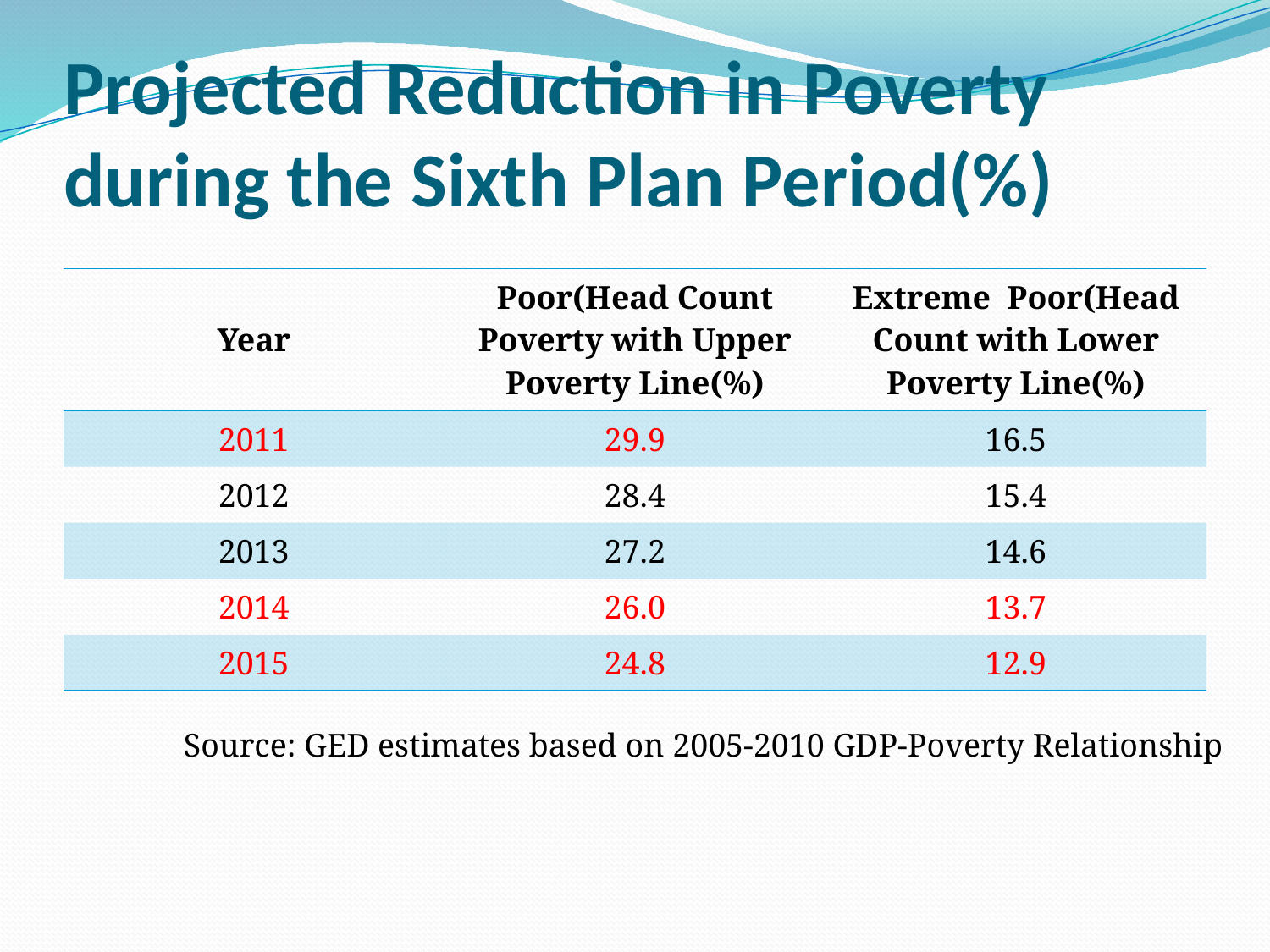

# Projected Reduction in Poverty during the Sixth Plan Period(%)
| Year | Poor(Head Count Poverty with Upper Poverty Line(%) | Extreme Poor(Head Count with Lower Poverty Line(%) |
| --- | --- | --- |
| 2011 | 29.9 | 16.5 |
| 2012 | 28.4 | 15.4 |
| 2013 | 27.2 | 14.6 |
| 2014 | 26.0 | 13.7 |
| 2015 | 24.8 | 12.9 |
Source: GED estimates based on 2005-2010 GDP-Poverty Relationship